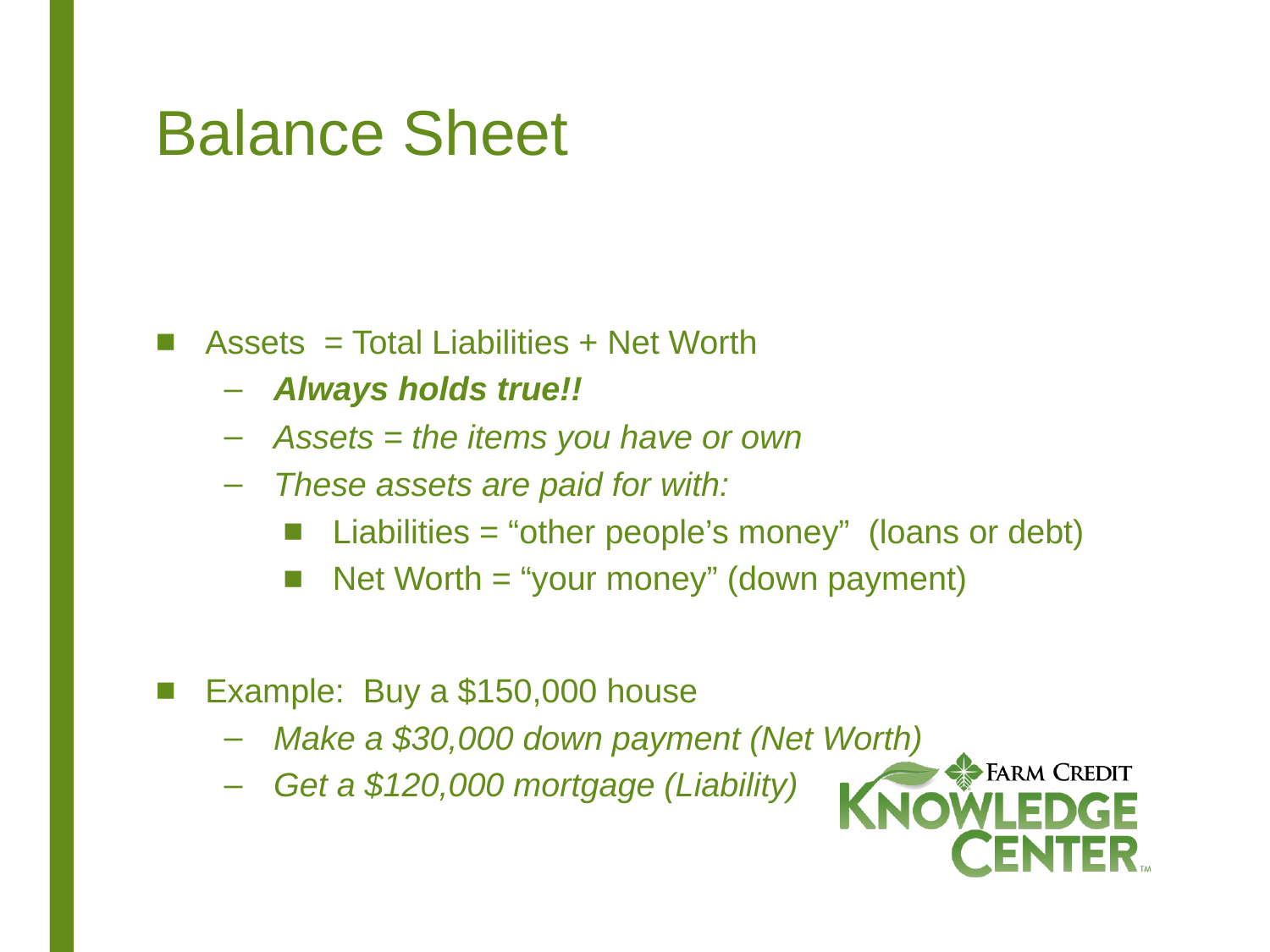

# Balance Sheet
Assets  = Total Liabilities + Net Worth
Always holds true!!
Assets = the items you have or own
These assets are paid for with:
Liabilities = “other people’s money”  (loans or debt)
Net Worth = “your money” (down payment)

Example:  Buy a $150,000 house
Make a $30,000 down payment (Net Worth)
Get a $120,000 mortgage (Liability)